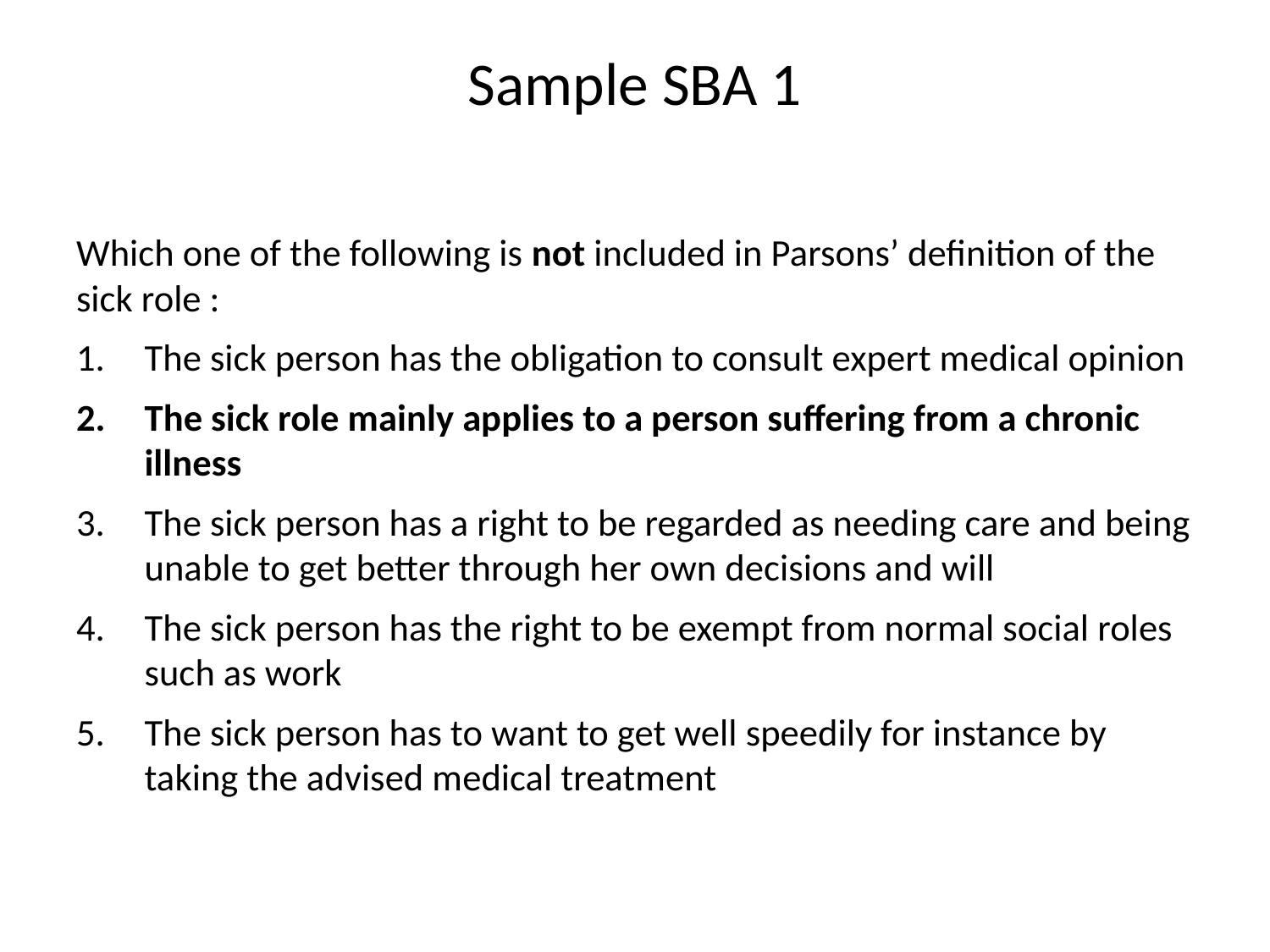

# Sample SBA 1
Which one of the following is not included in Parsons’ definition of the sick role :
The sick person has the obligation to consult expert medical opinion
The sick role mainly applies to a person suffering from a chronic illness
The sick person has a right to be regarded as needing care and being unable to get better through her own decisions and will
The sick person has the right to be exempt from normal social roles such as work
The sick person has to want to get well speedily for instance by taking the advised medical treatment